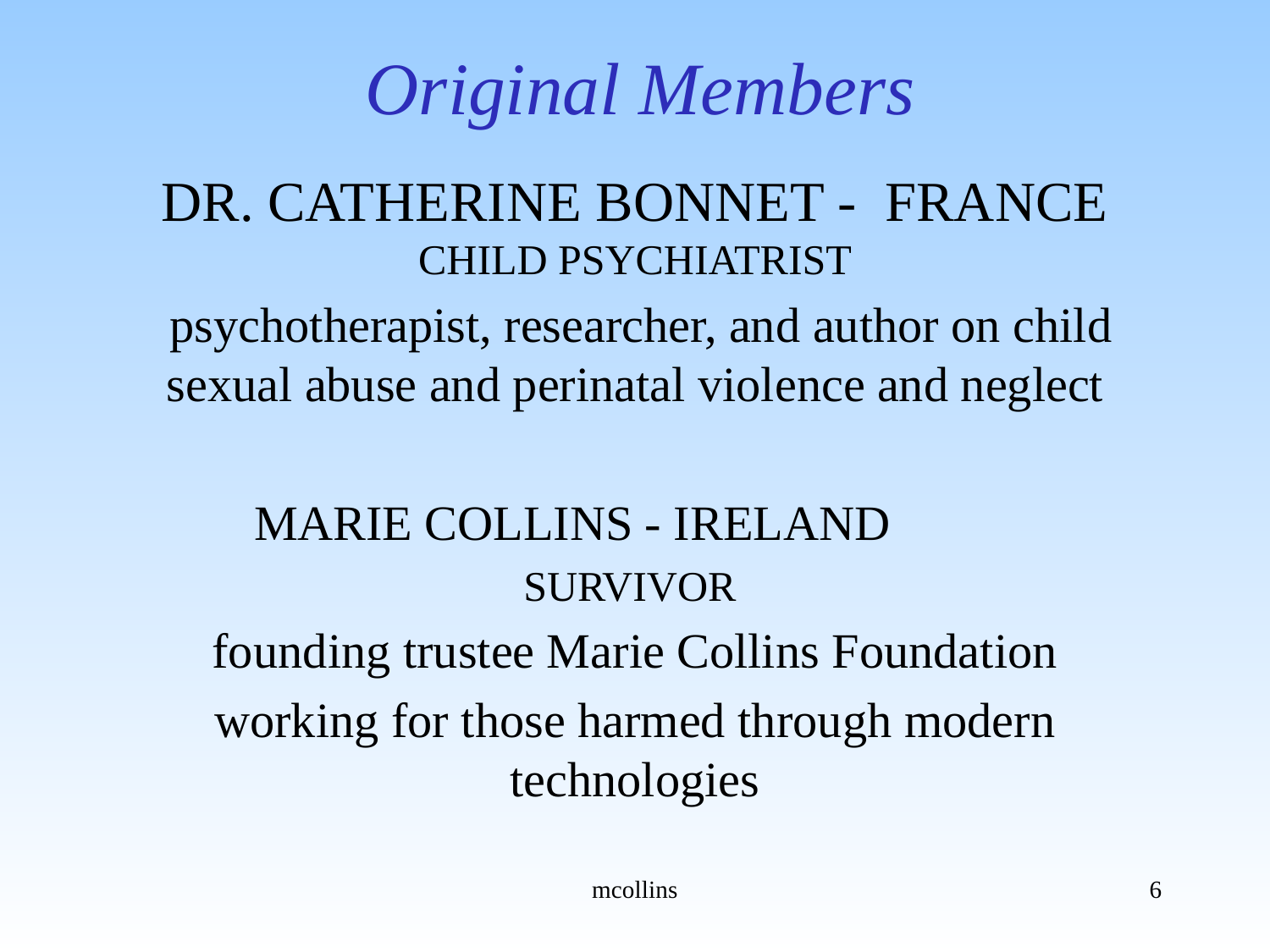

# Original Members
DR. CATHERINE BONNET -  FRANCE CHILD PSYCHIATRIST
 psychotherapist, researcher, and author on child sexual abuse and perinatal violence and neglect

MARIE COLLINS - IRELAND
SURVIVOR
founding trustee Marie Collins Foundation
working for those harmed through modern technologies
mcollins
6